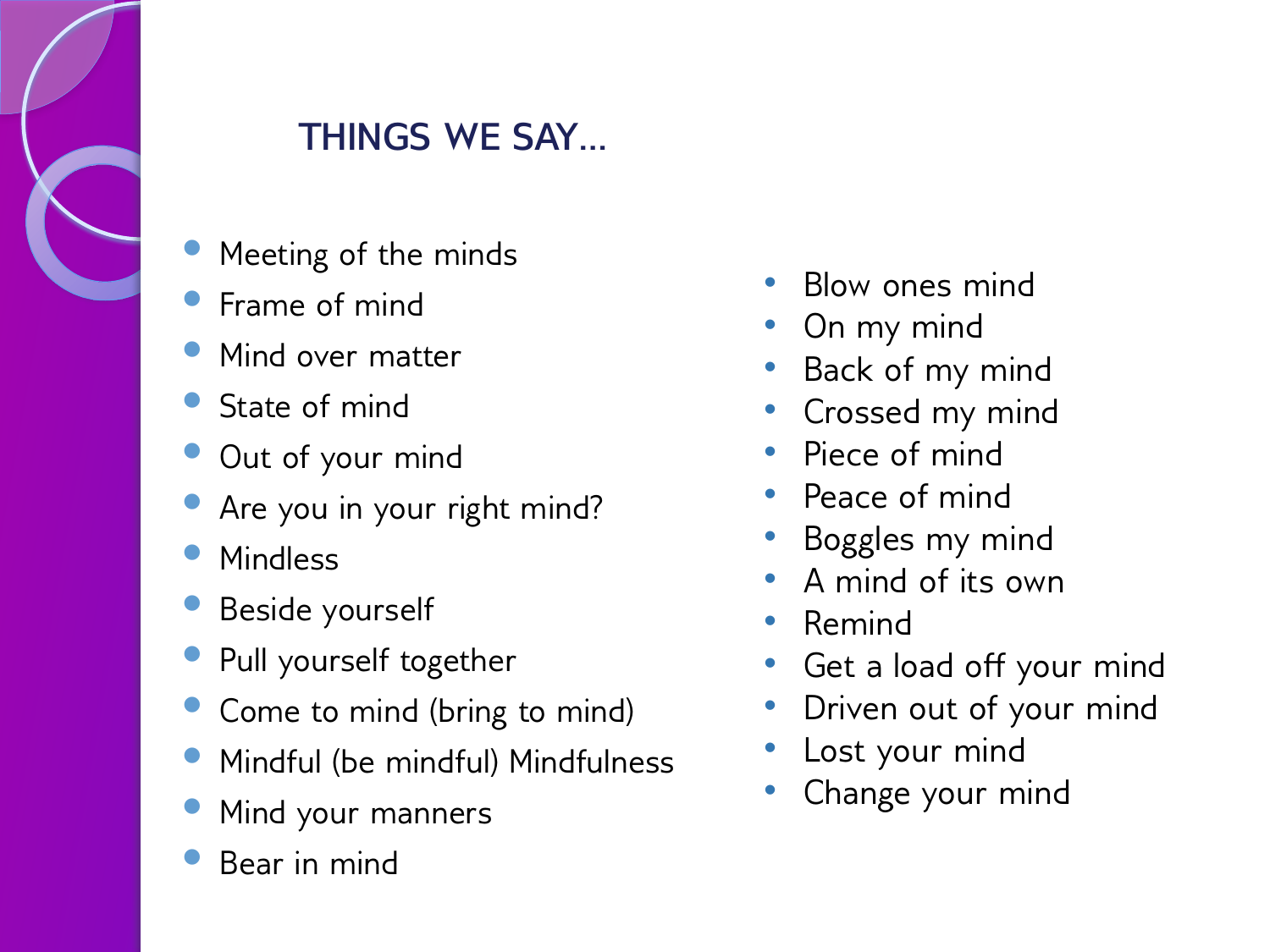

# Things we say…
Meeting of the minds
Frame of mind
Mind over matter
State of mind
Out of your mind
Are you in your right mind?
Mindless
Beside yourself
Pull yourself together
Come to mind (bring to mind)
Mindful (be mindful) Mindfulness
Mind your manners
Bear in mind

Blow ones mind
On my mind
Back of my mind
Crossed my mind
Piece of mind
Peace of mind
Boggles my mind
A mind of its own
Remind
Get a load off your mind
Driven out of your mind
Lost your mind
Change your mind